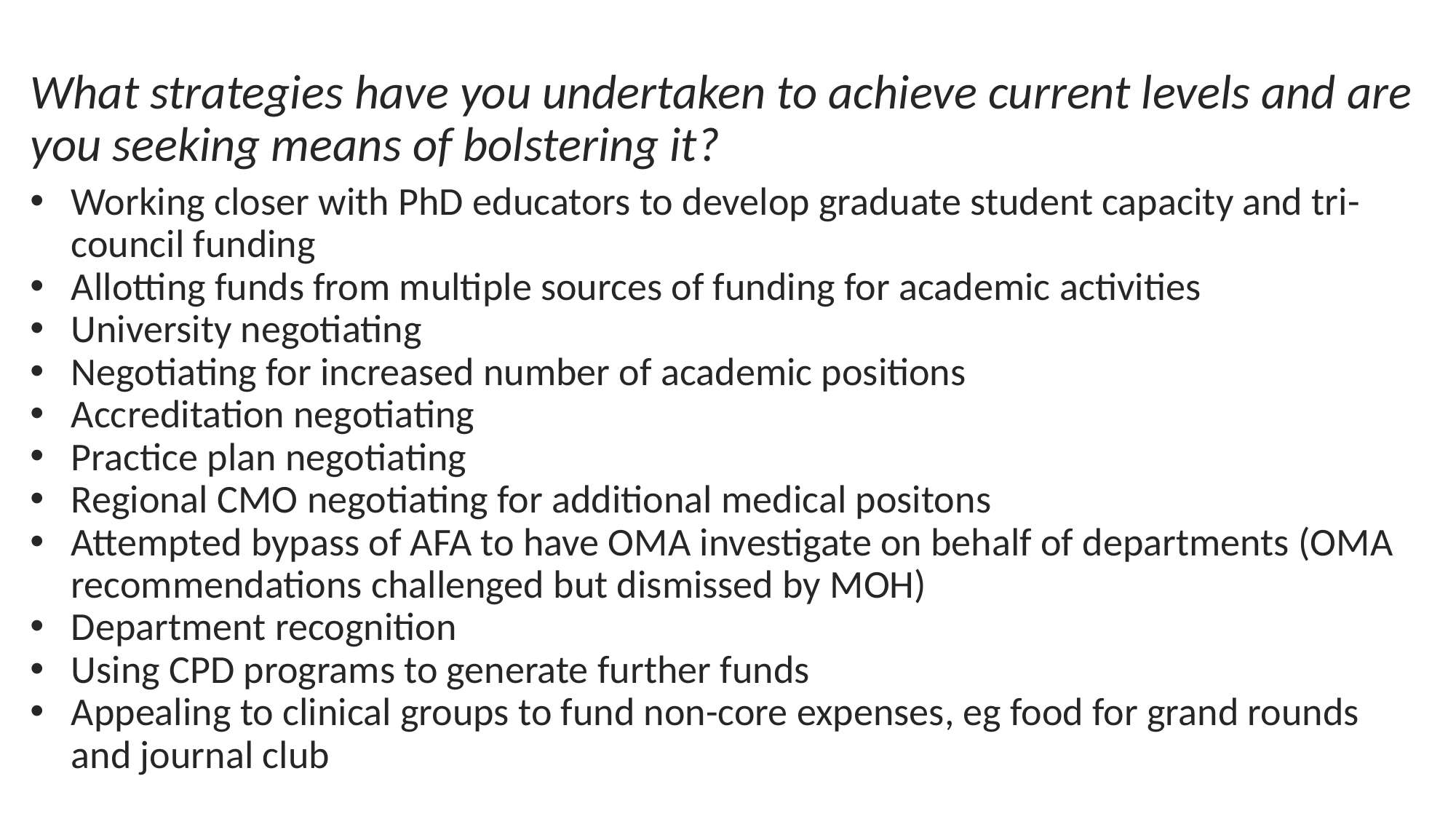

What strategies have you undertaken to achieve current levels and are you seeking means of bolstering it?
Working closer with PhD educators to develop graduate student capacity and tri-council funding
Allotting funds from multiple sources of funding for academic activities
University negotiating
Negotiating for increased number of academic positions
Accreditation negotiating
Practice plan negotiating
Regional CMO negotiating for additional medical positons
Attempted bypass of AFA to have OMA investigate on behalf of departments (OMA recommendations challenged but dismissed by MOH)
Department recognition
Using CPD programs to generate further funds
Appealing to clinical groups to fund non-core expenses, eg food for grand rounds and journal club